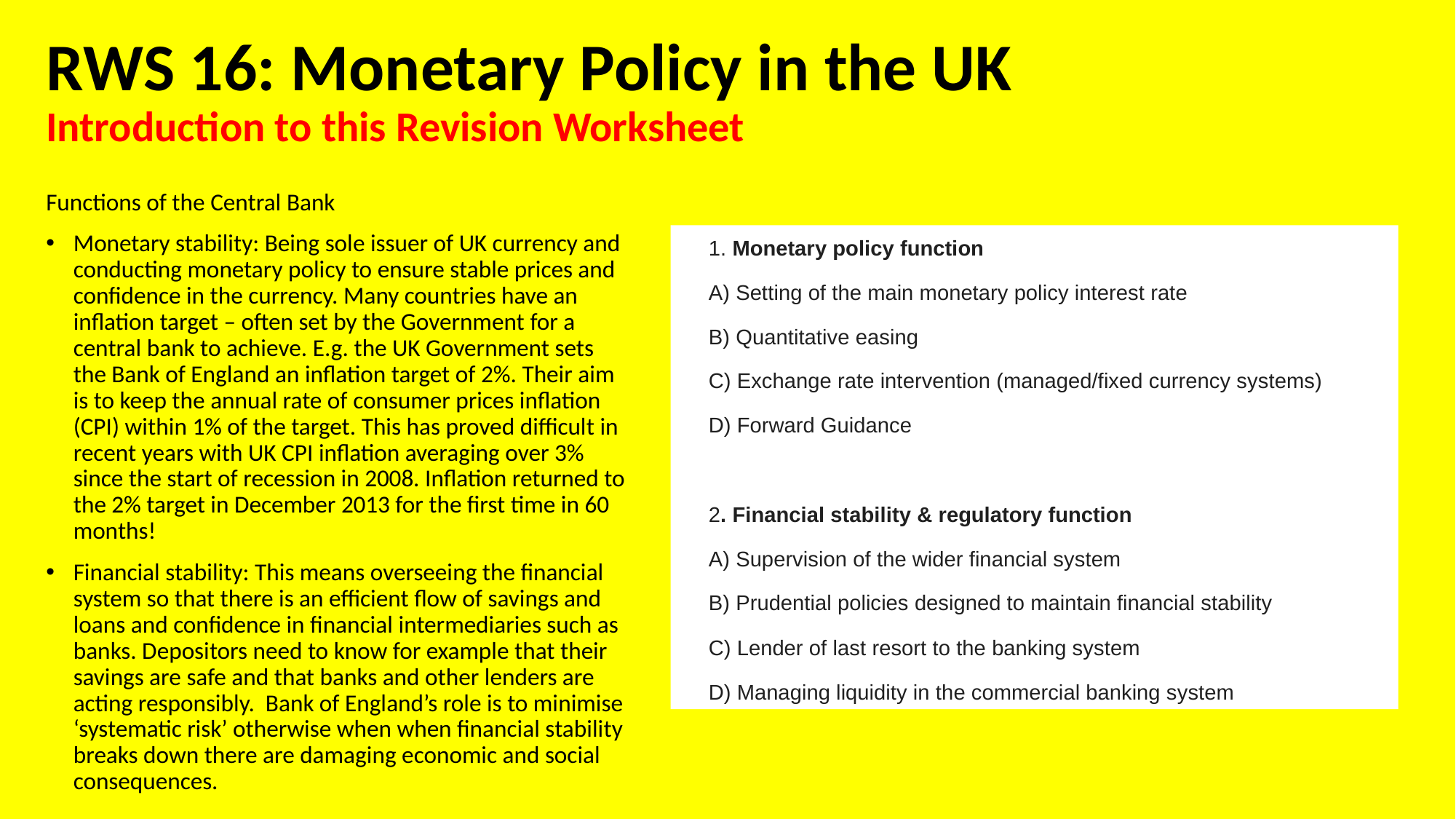

# RWS 16: Monetary Policy in the UK Introduction to this Revision Worksheet
Functions of the Central Bank
Monetary stability: Being sole issuer of UK currency and conducting monetary policy to ensure stable prices and confidence in the currency. Many countries have an inflation target – often set by the Government for a central bank to achieve. E.g. the UK Government sets the Bank of England an inflation target of 2%. Their aim is to keep the annual rate of consumer prices inflation (CPI) within 1% of the target. This has proved difficult in recent years with UK CPI inflation averaging over 3% since the start of recession in 2008. Inflation returned to the 2% target in December 2013 for the first time in 60 months!
Financial stability: This means overseeing the financial system so that there is an efficient flow of savings and loans and confidence in financial intermediaries such as banks. Depositors need to know for example that their savings are safe and that banks and other lenders are acting responsibly.  Bank of England’s role is to minimise ‘systematic risk’ otherwise when when financial stability breaks down there are damaging economic and social consequences.
1. Monetary policy function
A) Setting of the main monetary policy interest rate
B) Quantitative easing
C) Exchange rate intervention (managed/fixed currency systems)
D) Forward Guidance

2. Financial stability & regulatory function
A) Supervision of the wider financial system
B) Prudential policies designed to maintain financial stability
C) Lender of last resort to the banking system
D) Managing liquidity in the commercial banking system